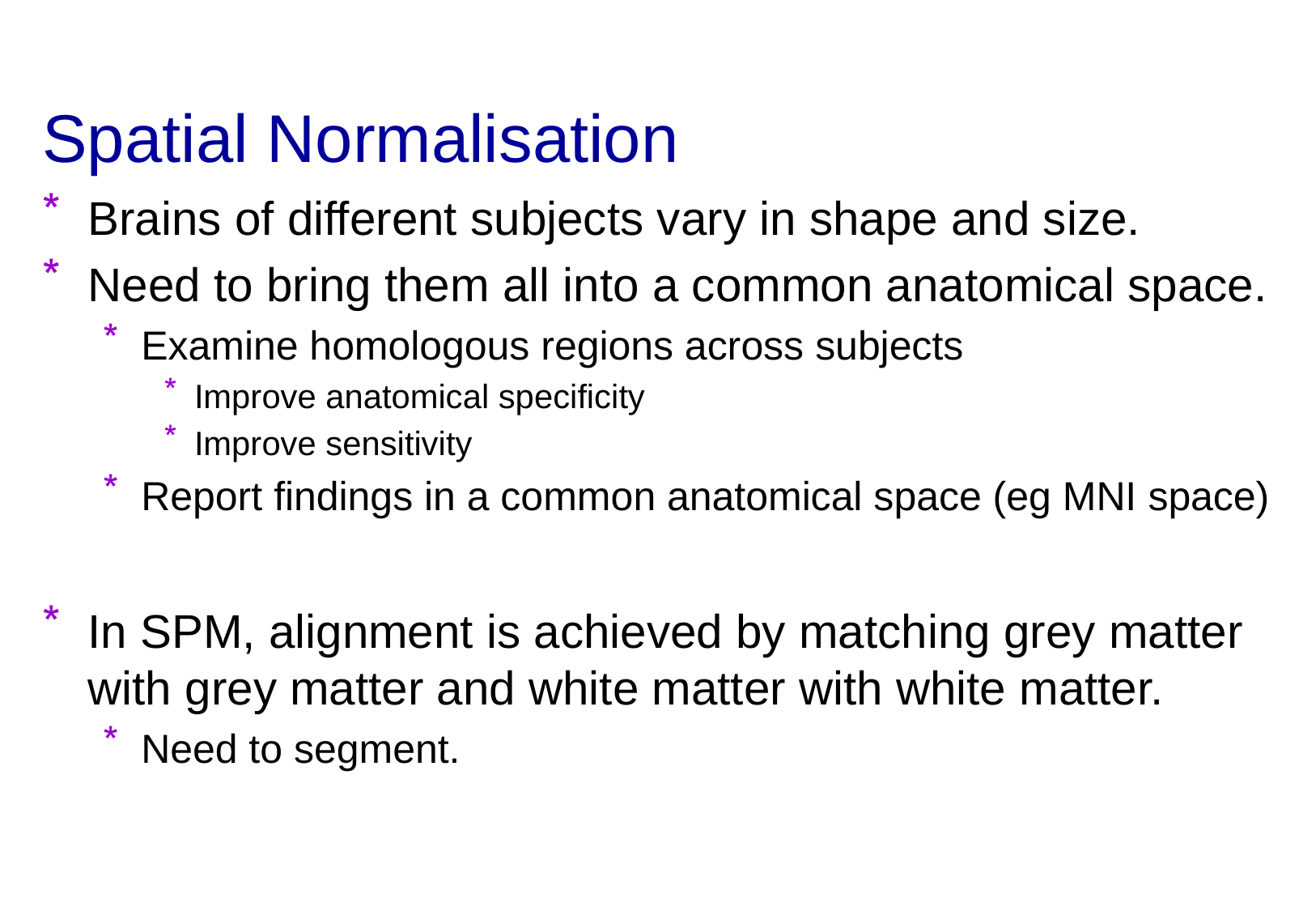

# Spatial Normalisation
Brains of different subjects vary in shape and size.
Need to bring them all into a common anatomical space.
Examine homologous regions across subjects
Improve anatomical specificity
Improve sensitivity
Report findings in a common anatomical space (eg MNI space)

In SPM, alignment is achieved by matching grey matter with grey matter and white matter with white matter.
Need to segment.